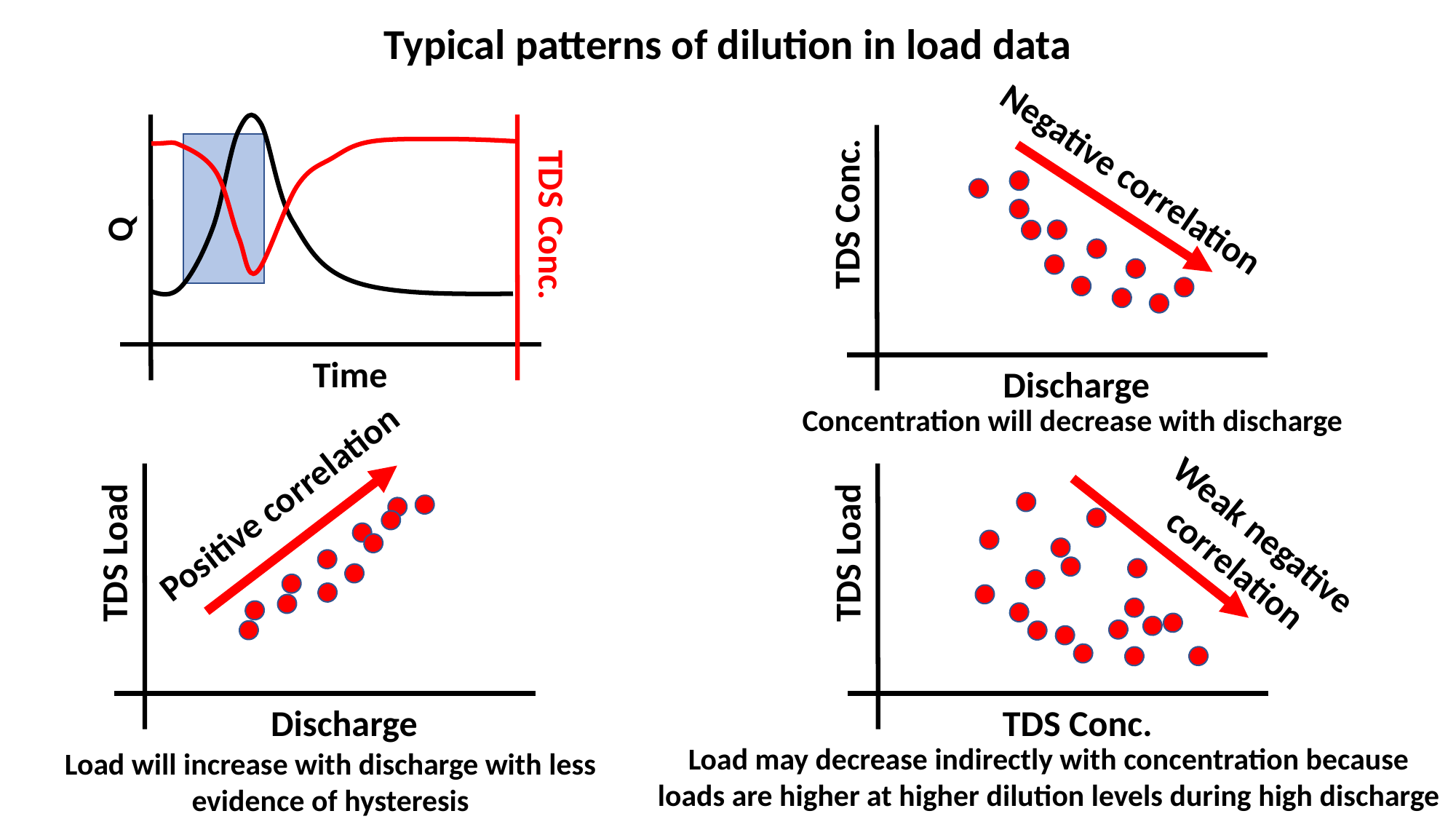

Typical patterns of dilution in load data

TDS Conc.
Q
Time
TDS Conc.
Discharge
Negative correlation

Concentration will decrease with discharge
TDS Load
Discharge
TDS Load
TDS Conc.
Positive correlation

Weak negative correlation

Load may decrease indirectly with concentration because loads are higher at higher dilution levels during high discharge
Load will increase with discharge with less evidence of hysteresis